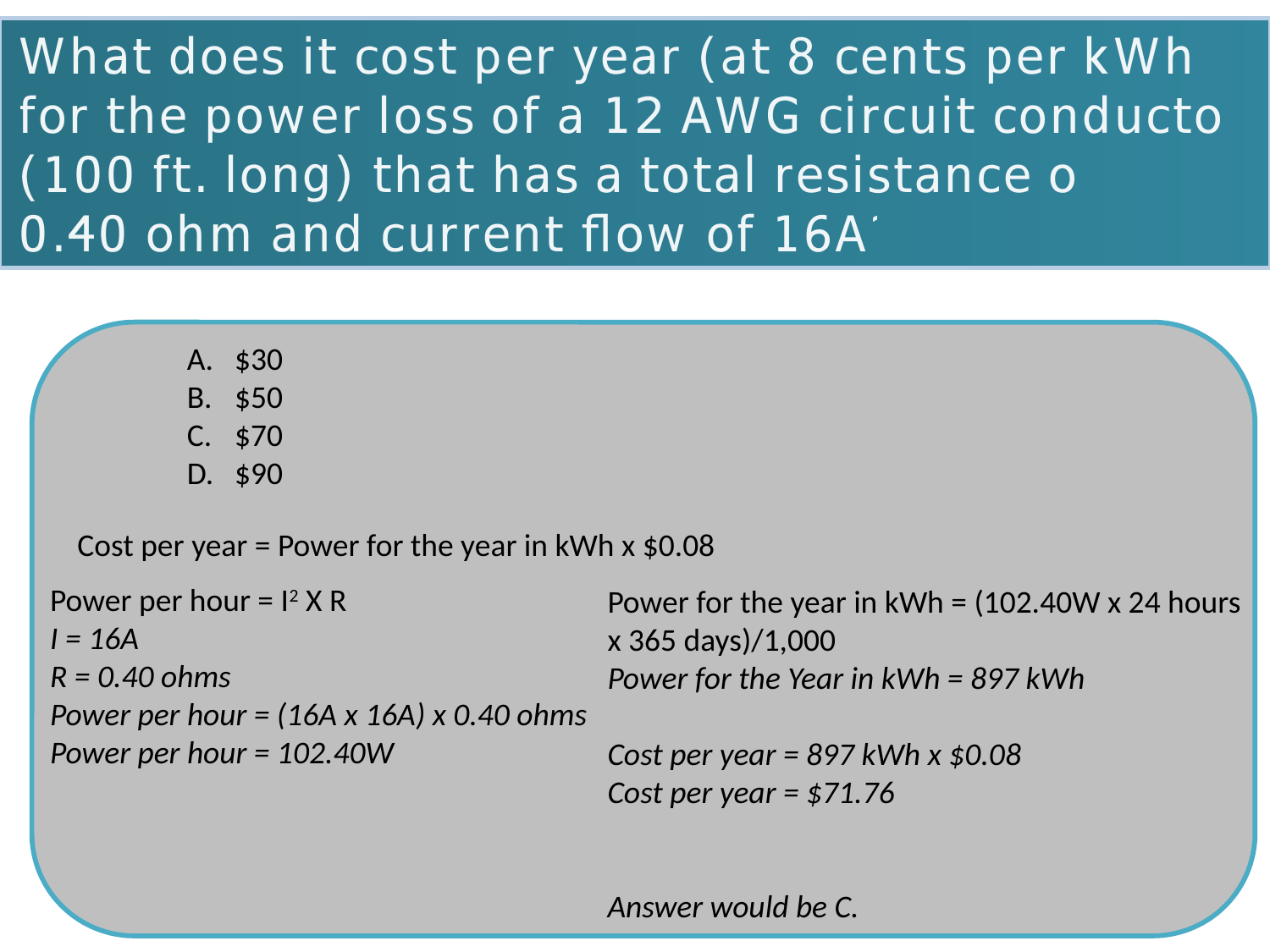

What does it cost per year (at 8 cents per kWh) for the power loss of a 12 AWG circuit conductor (100 ft. long) that has a total resistance of
0.40 ohm and current flow of 16A?

$30
$50
$70
$90
Cost per year = Power for the year in kWh x $0.08
Power per hour = I2 X R
I = 16A
R = 0.40 ohms
Power per hour = (16A x 16A) x 0.40 ohms
Power per hour = 102.40W

Power for the year in kWh = (102.40W x 24 hours x 365 days)/1,000
Power for the Year in kWh = 897 kWh

Cost per year = 897 kWh x $0.08
Cost per year = $71.76

Answer would be C.